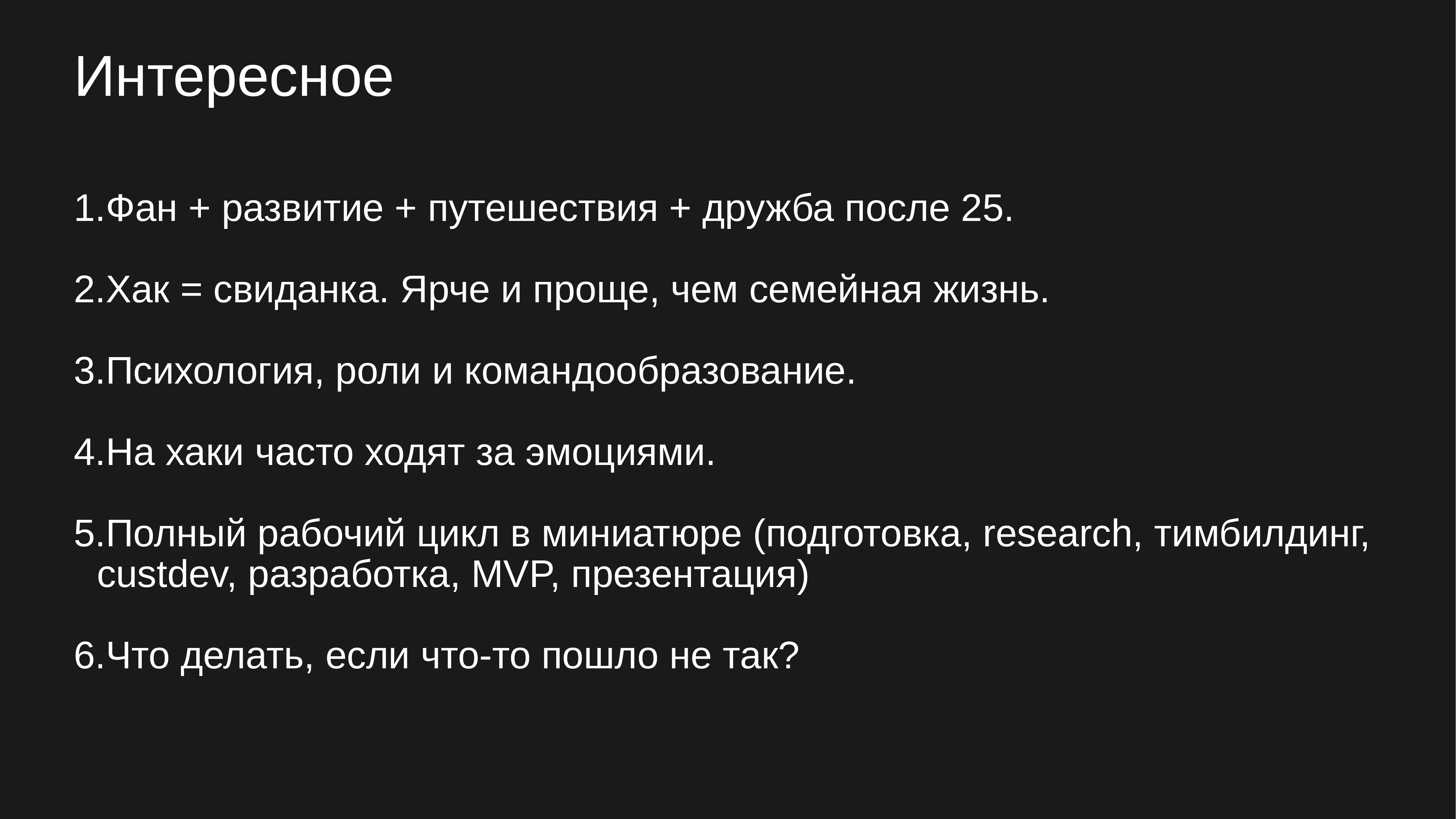

# Интересное

Фан + развитие + путешествия + дружба после 25.

Хак = свиданка. Ярче и проще, чем семейная жизнь.

Психология, роли и командообразование.

На хаки часто ходят за эмоциями.

Полный рабочий цикл в миниатюре (подготовка, research, тимбилдинг, custdev, разработка, MVP, презентация)

Что делать, если что-то пошло не так?